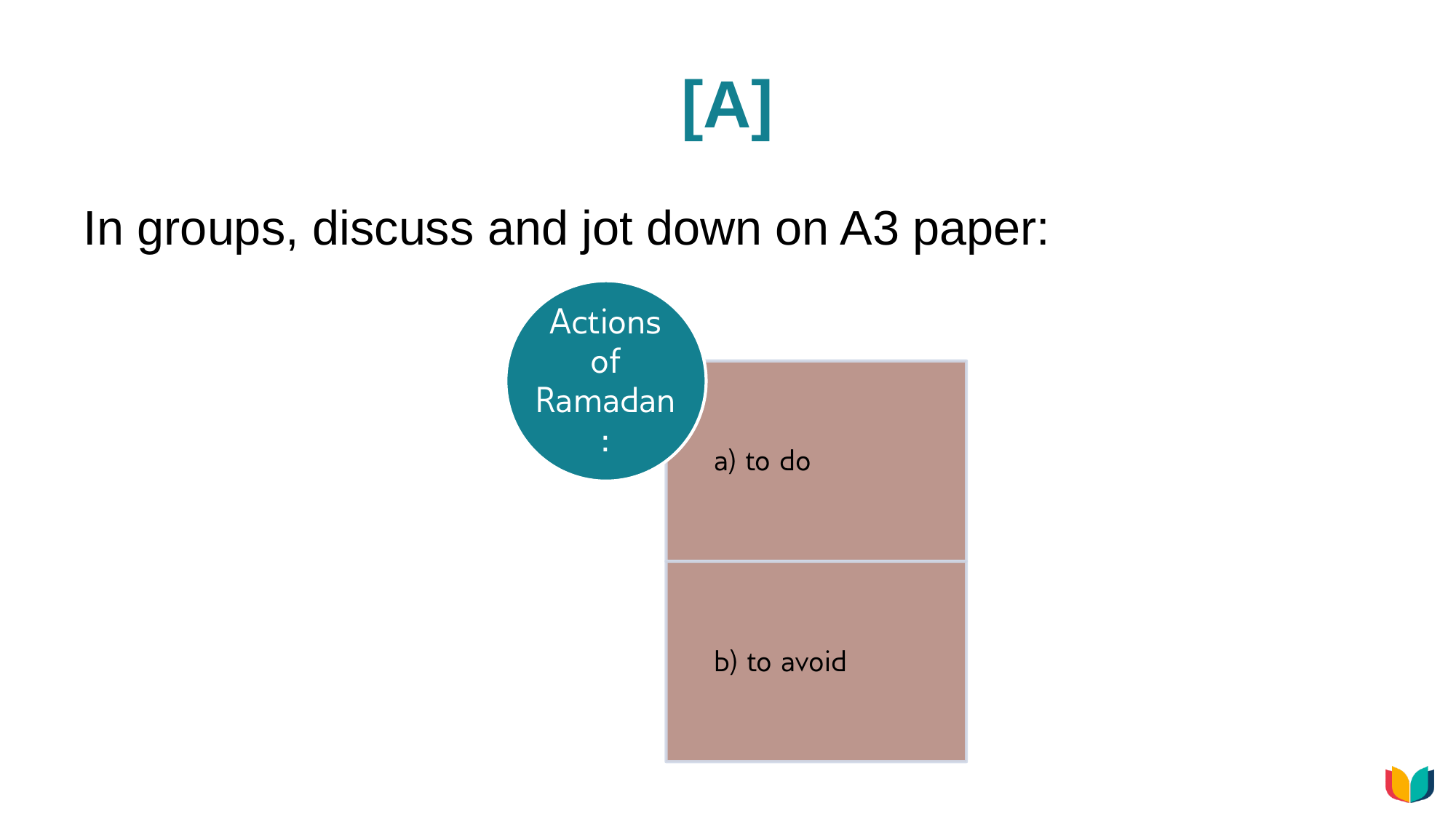

# [A]
In groups, discuss and jot down on A3 paper:
a) to do
b) to avoid
Actions of Ramadan: